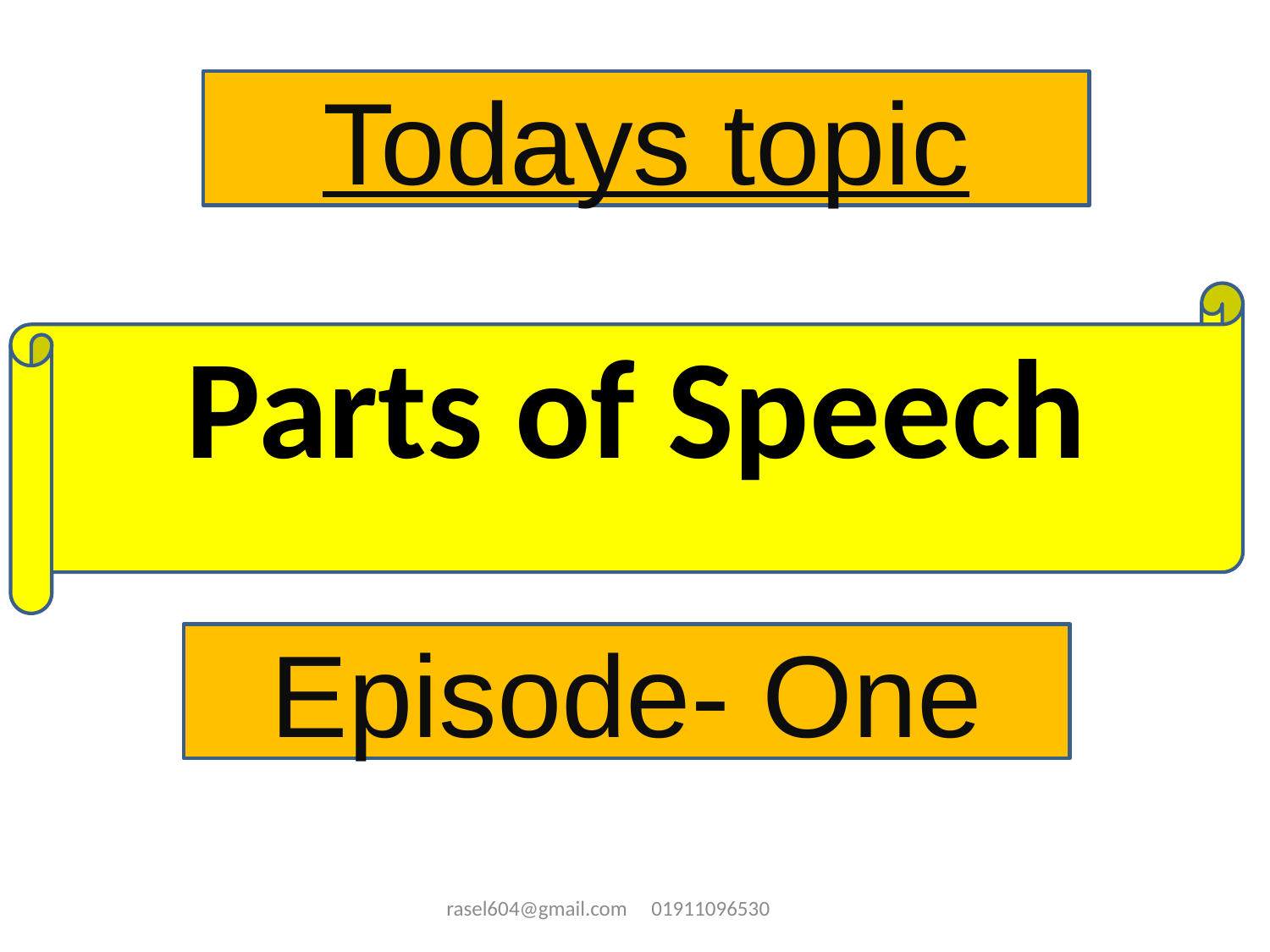

Todays topic
Parts of Speech

Episode- One
rasel604@gmail.com     01911096530